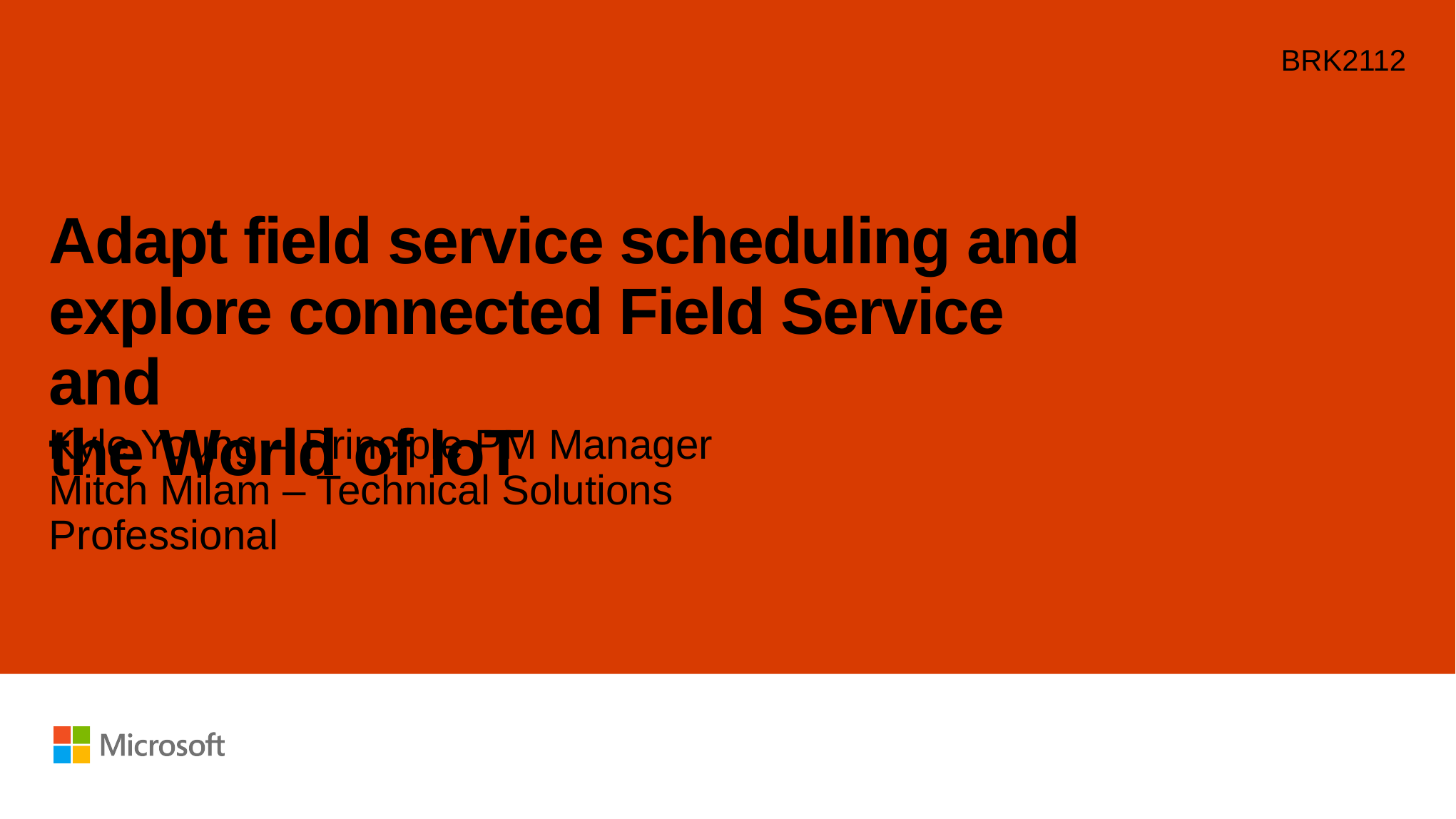

BRK2112
# Adapt field service scheduling and explore connected Field Service and the World of IoT
Kyle Young – Principle PM Manager
Mitch Milam – Technical Solutions Professional